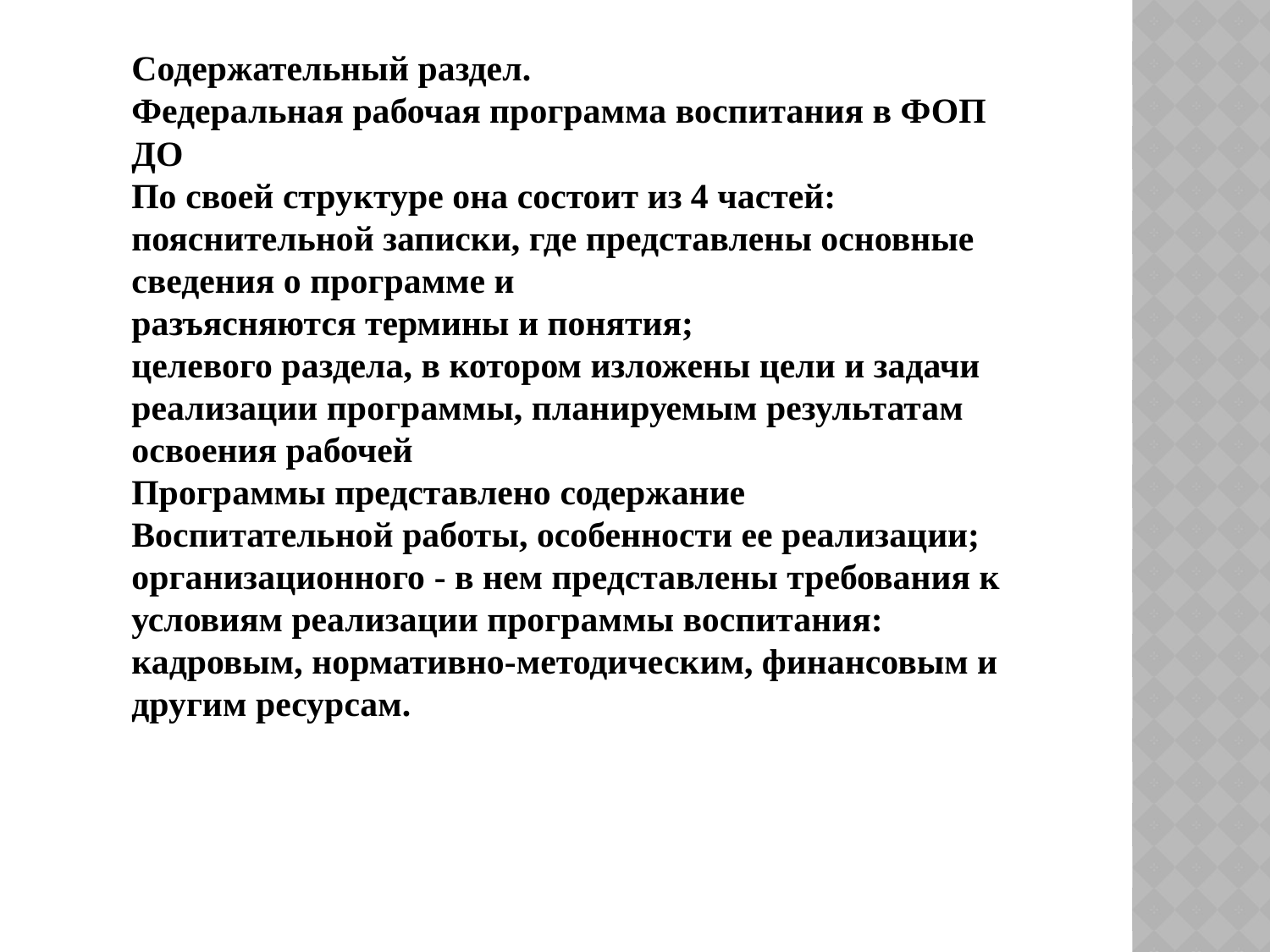

Содержательный раздел.
Федеральная рабочая программа воспитания в ФОП ДО
По своей структуре она состоит из 4 частей:
пояснительной записки, где представлены основные сведения о программе и
разъясняются термины и понятия;
целевого раздела, в котором изложены цели и задачи реализации программы, планируемым результатам освоения рабочей
Программы представлено содержание
Воспитательной работы, особенности ее реализации;
организационного - в нем представлены требования к условиям реализации программы воспитания: кадровым, нормативно-методическим, финансовым и другим ресурсам.